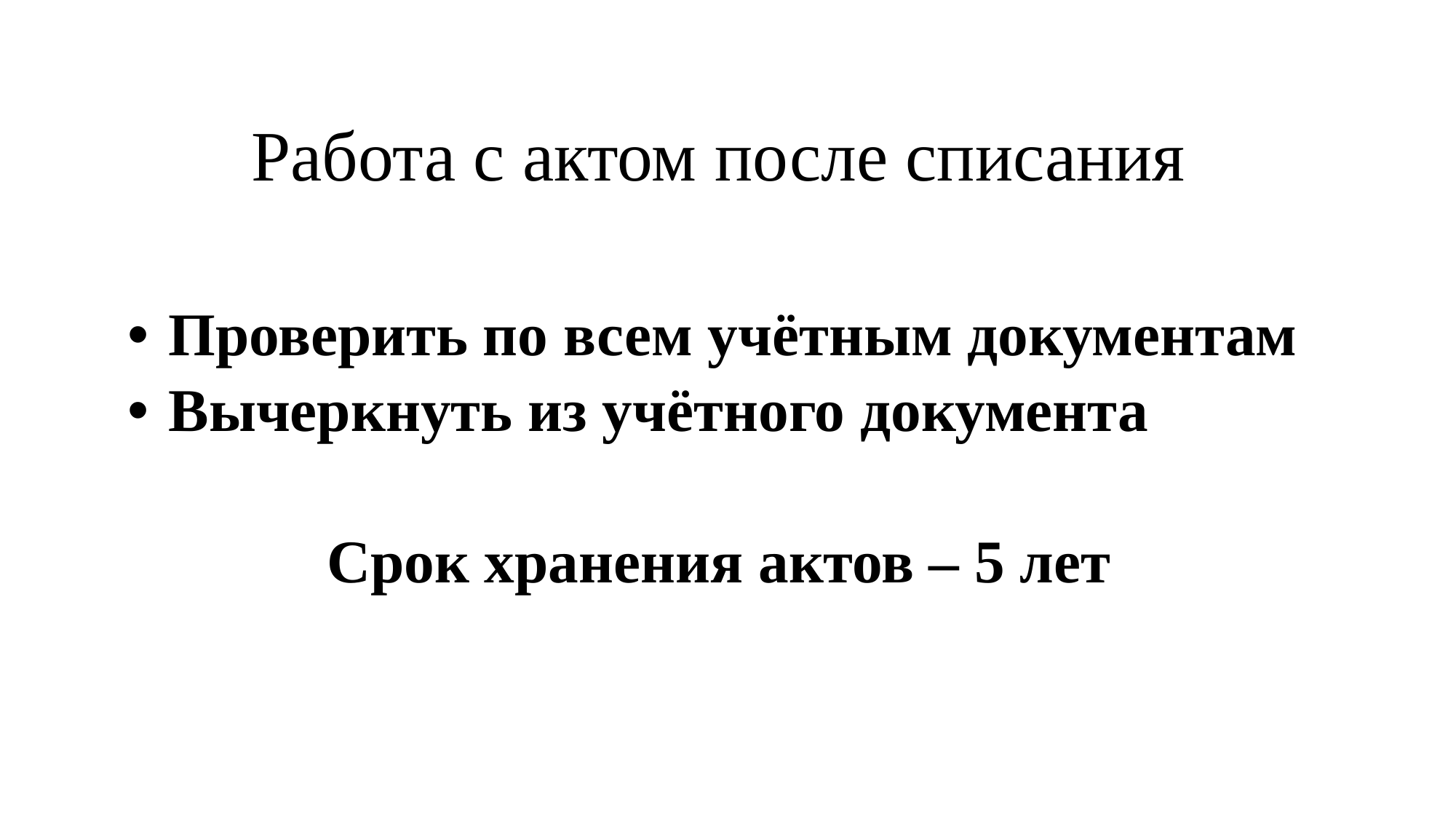

# Работа с актом после списания
Проверить по всем учётным документам
Вычеркнуть из учётного документа

Срок хранения актов – 5 лет